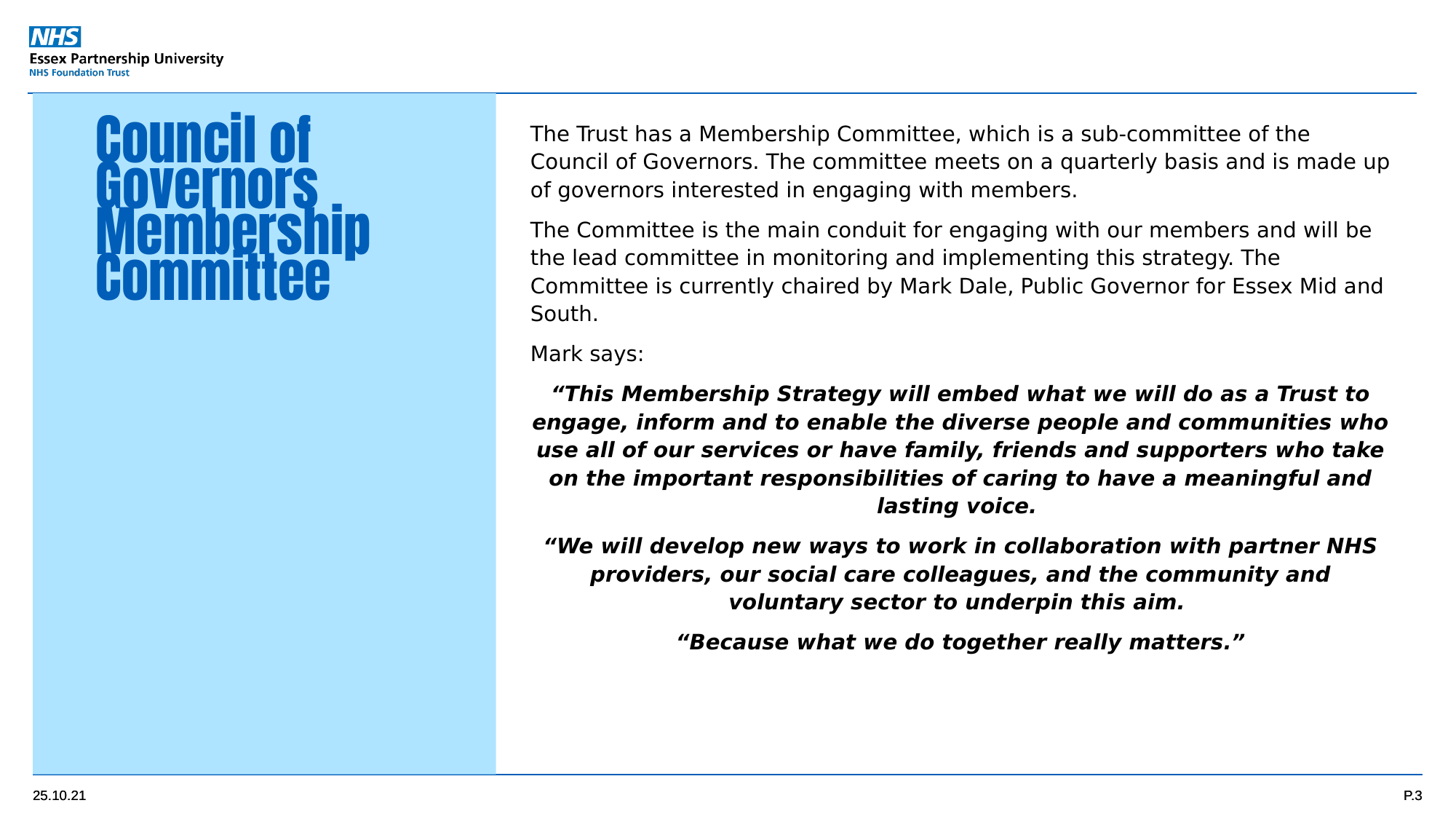

The Trust has a Membership Committee, which is a sub-committee of the Council of Governors. The committee meets on a quarterly basis and is made up of governors interested in engaging with members.
The Committee is the main conduit for engaging with our members and will be the lead committee in monitoring and implementing this strategy. The Committee is currently chaired by Mark Dale, Public Governor for Essex Mid and South.
Mark says:
“This Membership Strategy will embed what we will do as a Trust to engage, inform and to enable the diverse people and communities who use all of our services or have family, friends and supporters who take on the important responsibilities of caring to have a meaningful and lasting voice.
“We will develop new ways to work in collaboration with partner NHS providers, our social care colleagues, and the community and voluntary sector to underpin this aim.
“Because what we do together really matters.”

Council of Governors Membership Committee
25.10.21
P.3